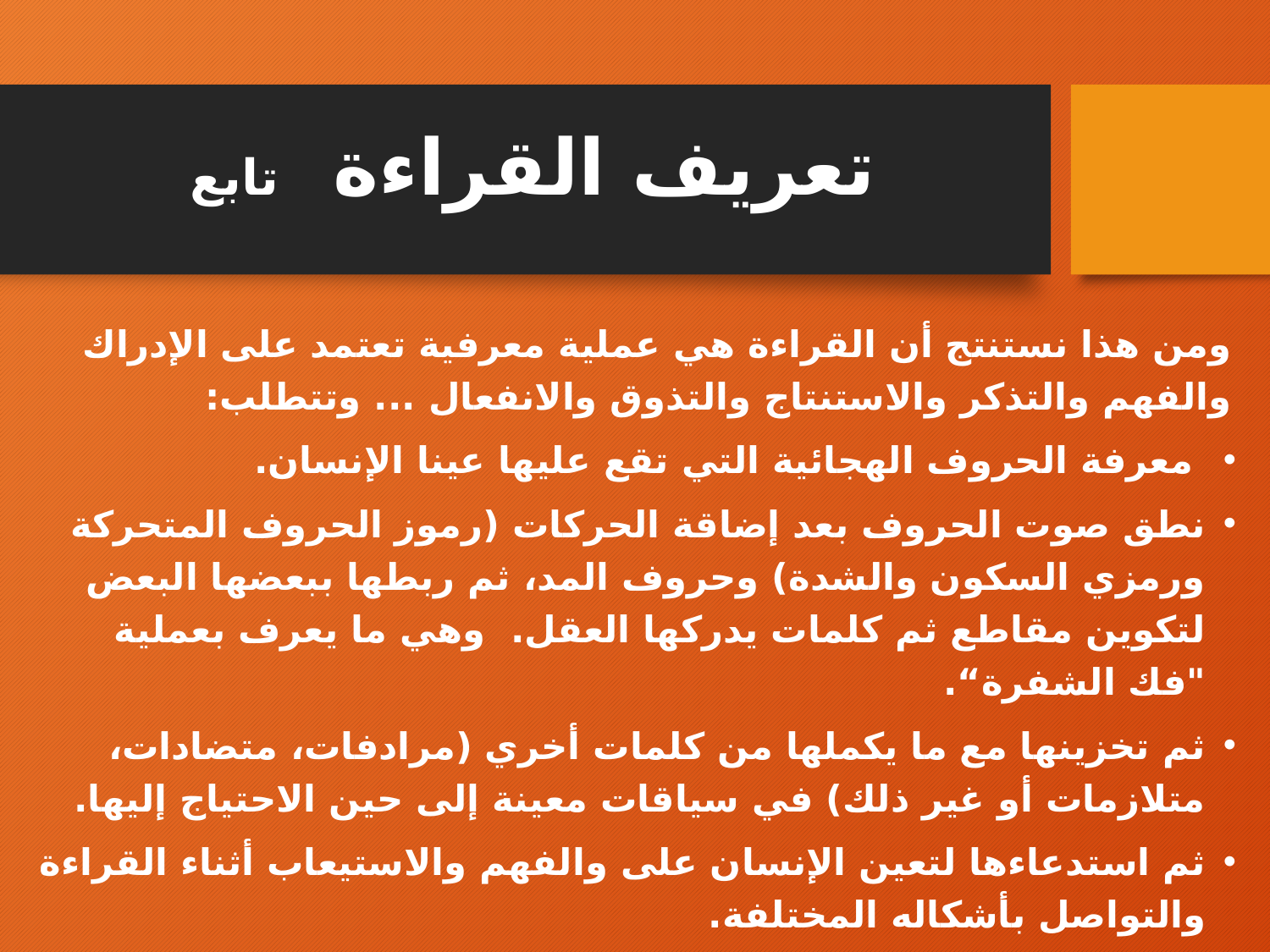

# تعريف القراءة  تابع
ومن هذا نستنتج أن القراءة هي عملية معرفية تعتمد على الإدراك والفهم والتذكر والاستنتاج والتذوق والانفعال ... وتتطلب:
 معرفة الحروف الهجائية التي تقع عليها عينا الإنسان.
نطق صوت الحروف بعد إضاقة الحركات (رموز الحروف المتحركة ورمزي السكون والشدة) وحروف المد، ثم ربطها ببعضها البعض لتكوين مقاطع ثم كلمات يدركها العقل.  وهي ما يعرف بعملية "فك الشفرة“.
ثم تخزينها مع ما يكملها من كلمات أخري (مرادفات، متضادات، متلازمات أو غير ذلك) في سياقات معينة إلى حين الاحتياج إليها.
ثم استدعاءها لتعين الإنسان على والفهم والاستيعاب أثناء القراءة والتواصل بأشكاله المختلفة.